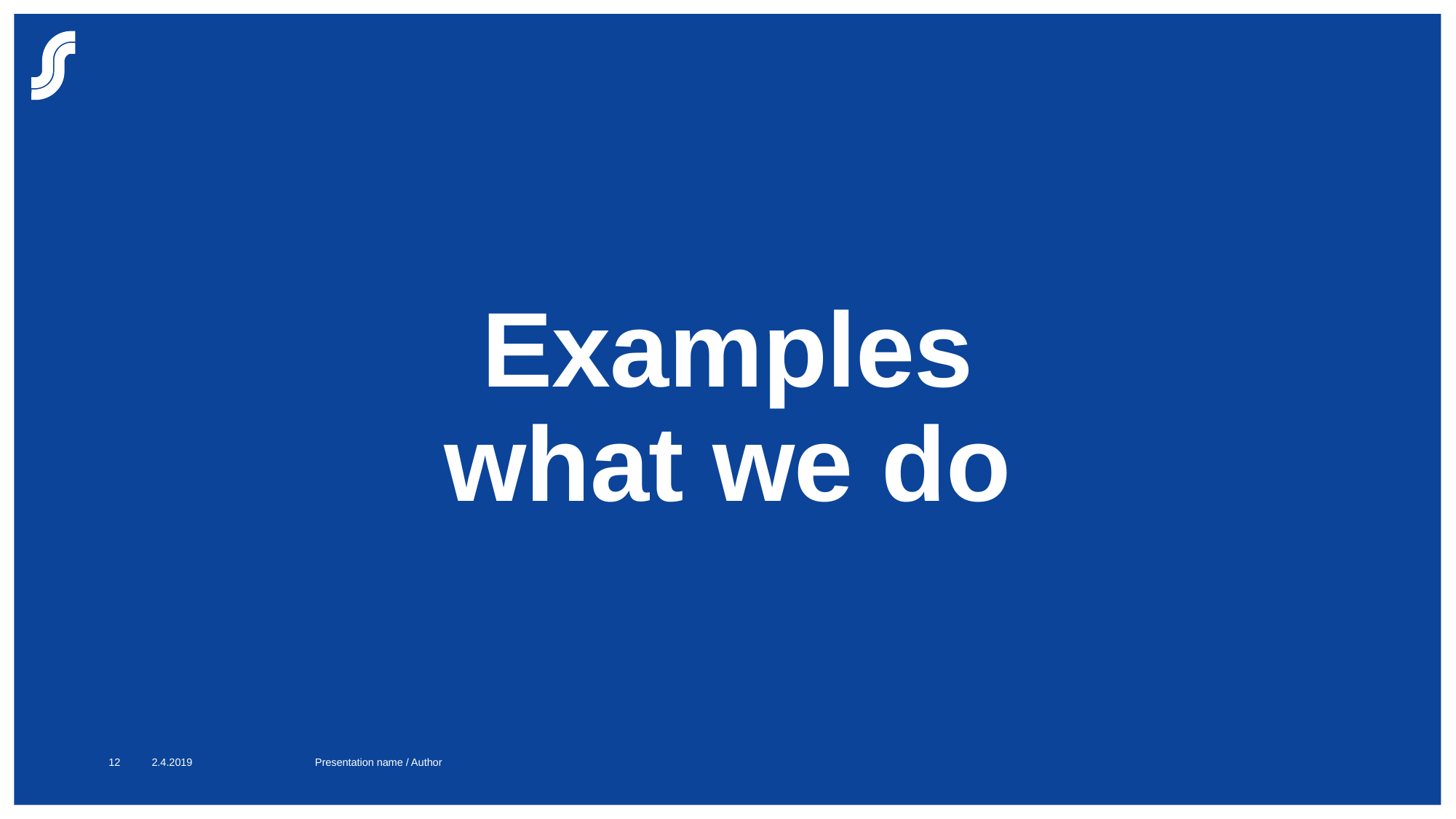

# Examples what we do
Presentation name / Author
12
2.4.2019